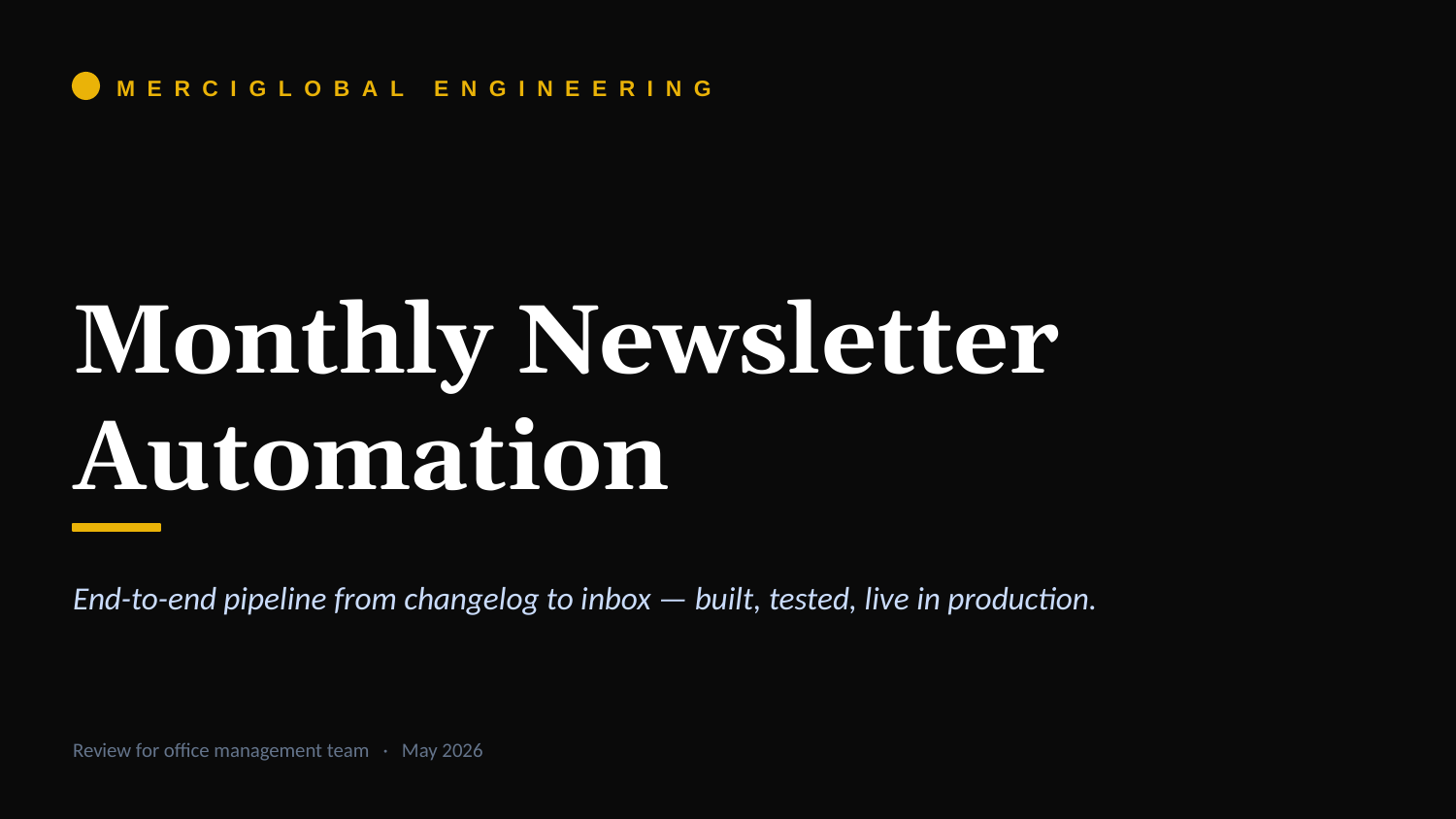

MERCIGLOBAL ENGINEERING

Monthly Newsletter
Automation

End-to-end pipeline from changelog to inbox — built, tested, live in production.
Review for office management team   ·   May 2026